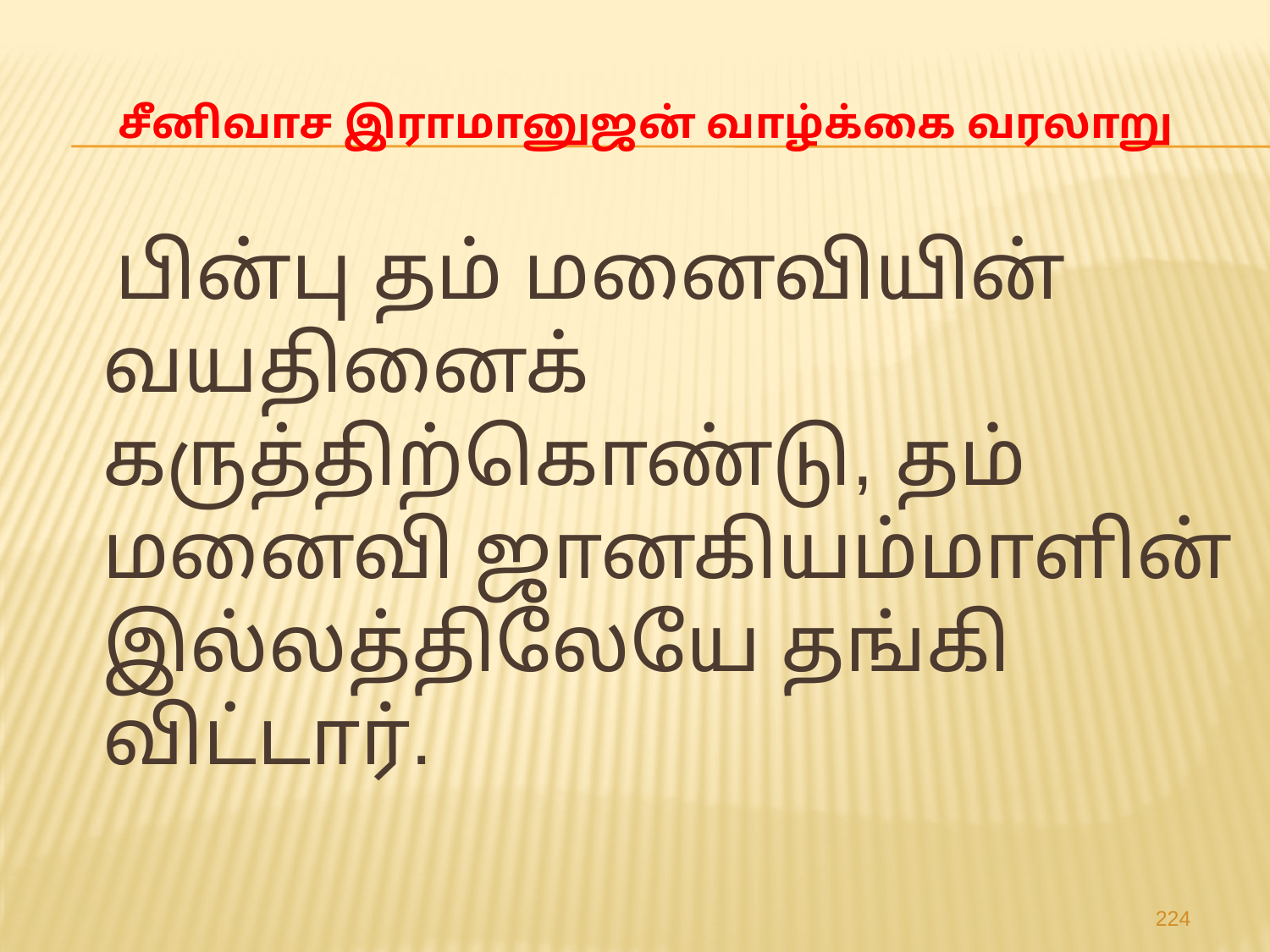

# சீனிவாச இராமானுஜன் வாழ்க்கை வரலாறு
   பின்பு தம் மனைவியின் வயதினைக் கருத்திற்கொண்டு, தம் மனைவி ஜானகியம்மாளின் இல்லத்திலேயே தங்கி விட்டார்.

224